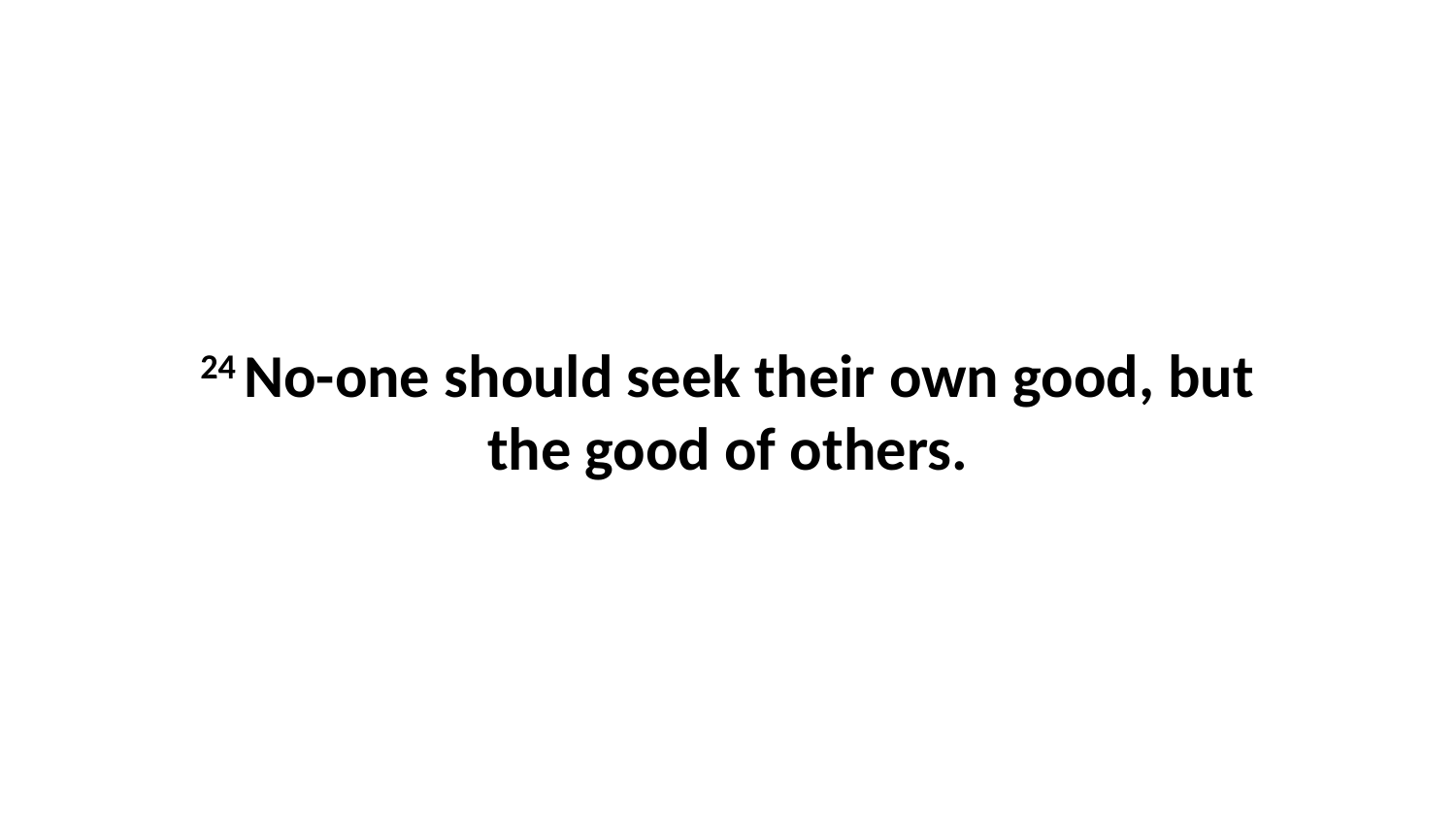

24 No-one should seek their own good, but the good of others.